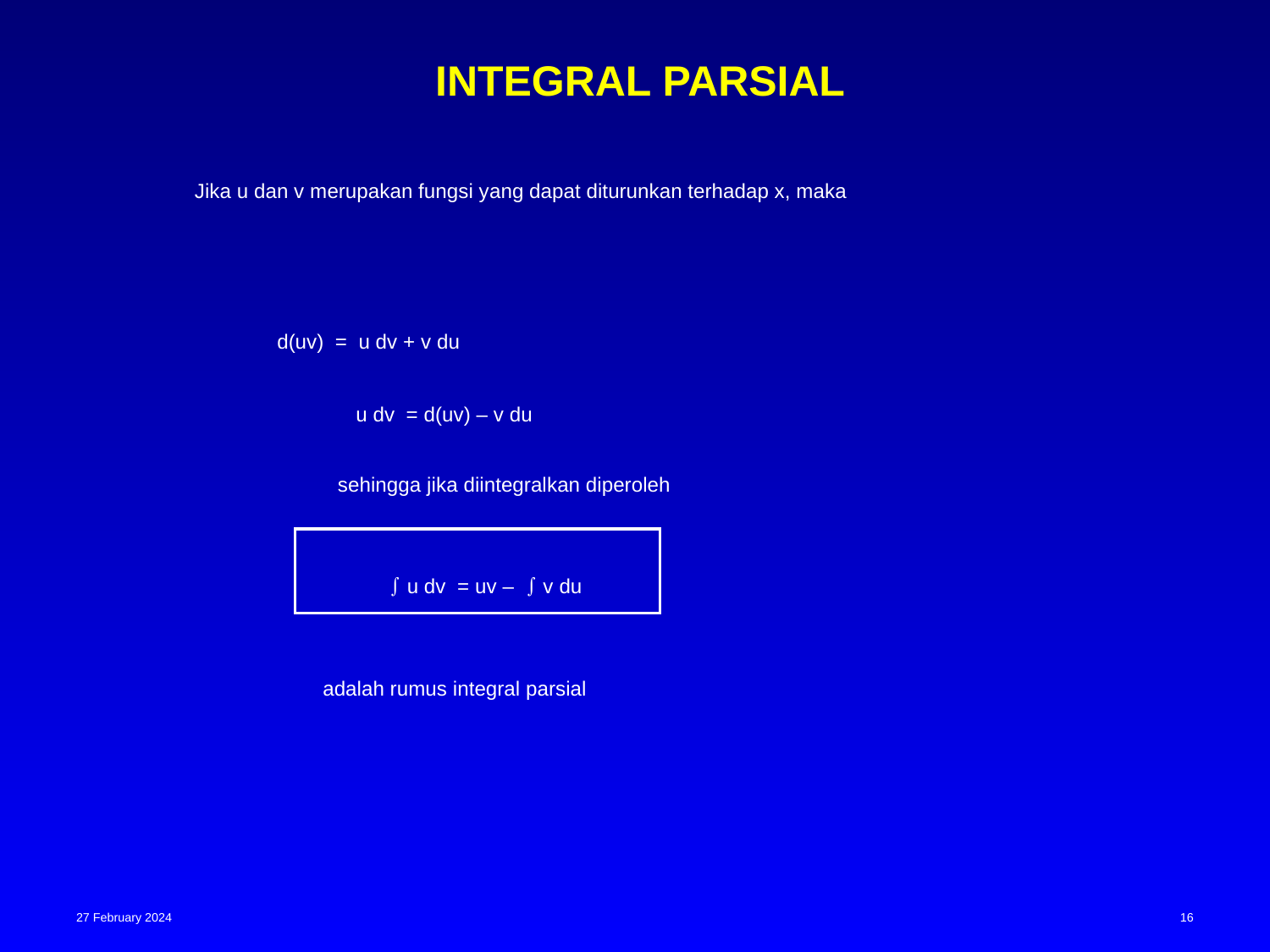

# INTEGRAL PARSIAL
Jika u dan v merupakan fungsi yang dapat diturunkan terhadap x, maka
d(uv)  =  u dv + v du
u dv  = d(uv) – v du
sehingga jika diintegralkan diperoleh

∫ u dv  = uv –  ∫ v du
adalah rumus integral parsial
27 February 2024

16